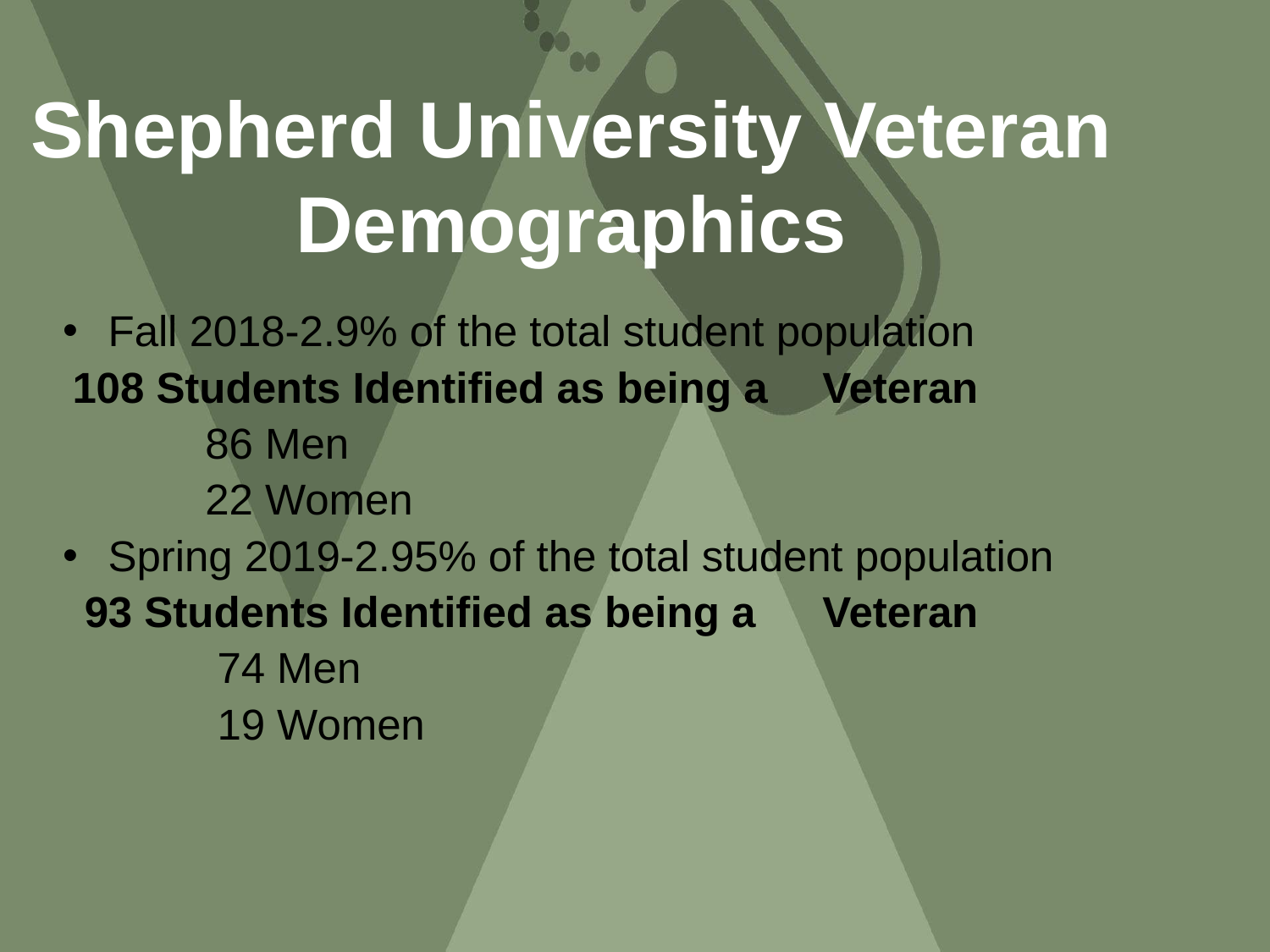

# Shepherd University Veteran Demographics
Fall 2018-2.9% of the total student population
 108 Students Identified as being a 	Veteran
            86 Men
            22 Women
Spring 2019-2.95% of the total student population
  93 Students Identified as being a     	Veteran
             74 Men
             19 Women